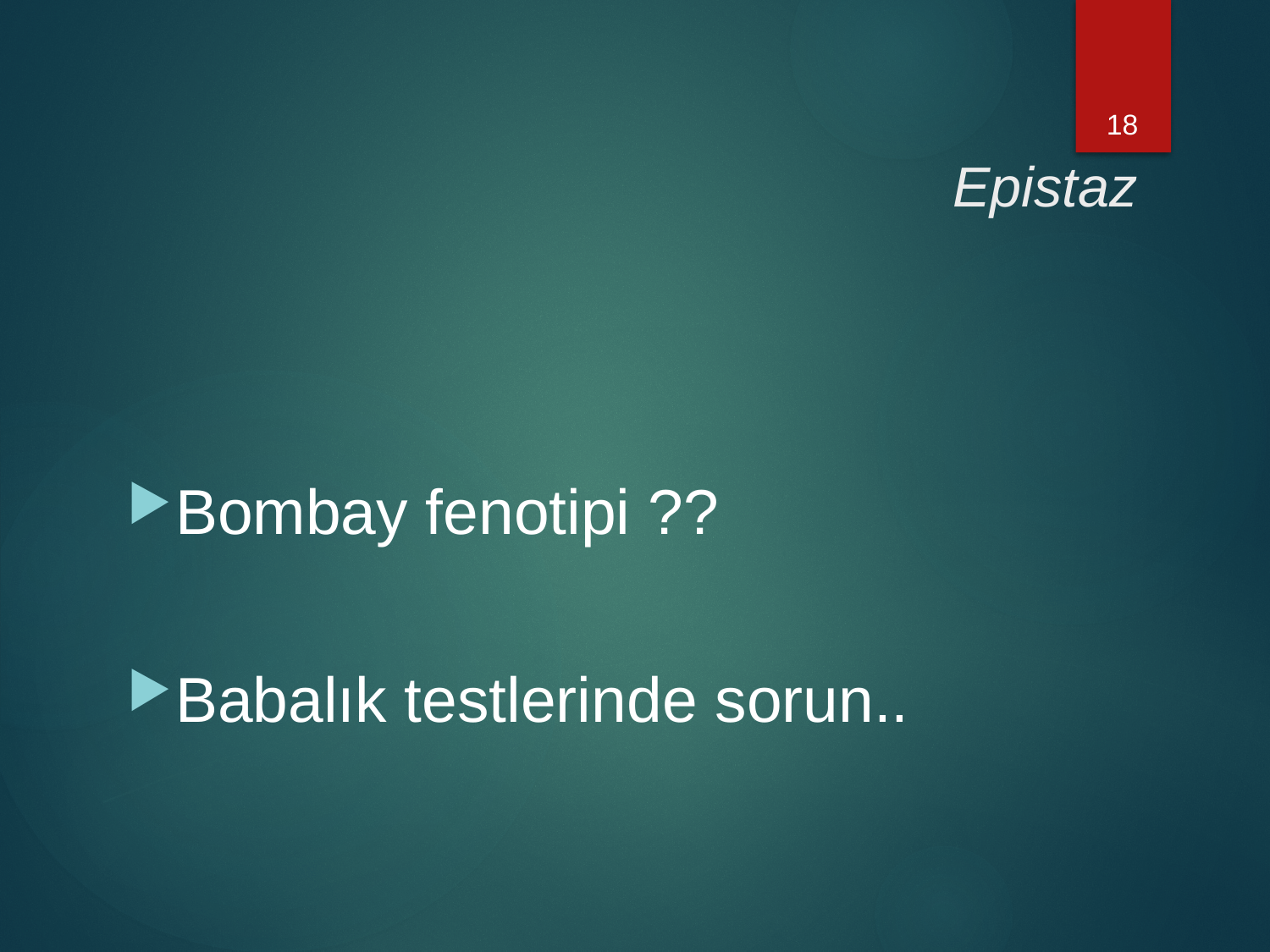

18
# Epistaz

Bombay fenotipi ??

Babalık testlerinde sorun..